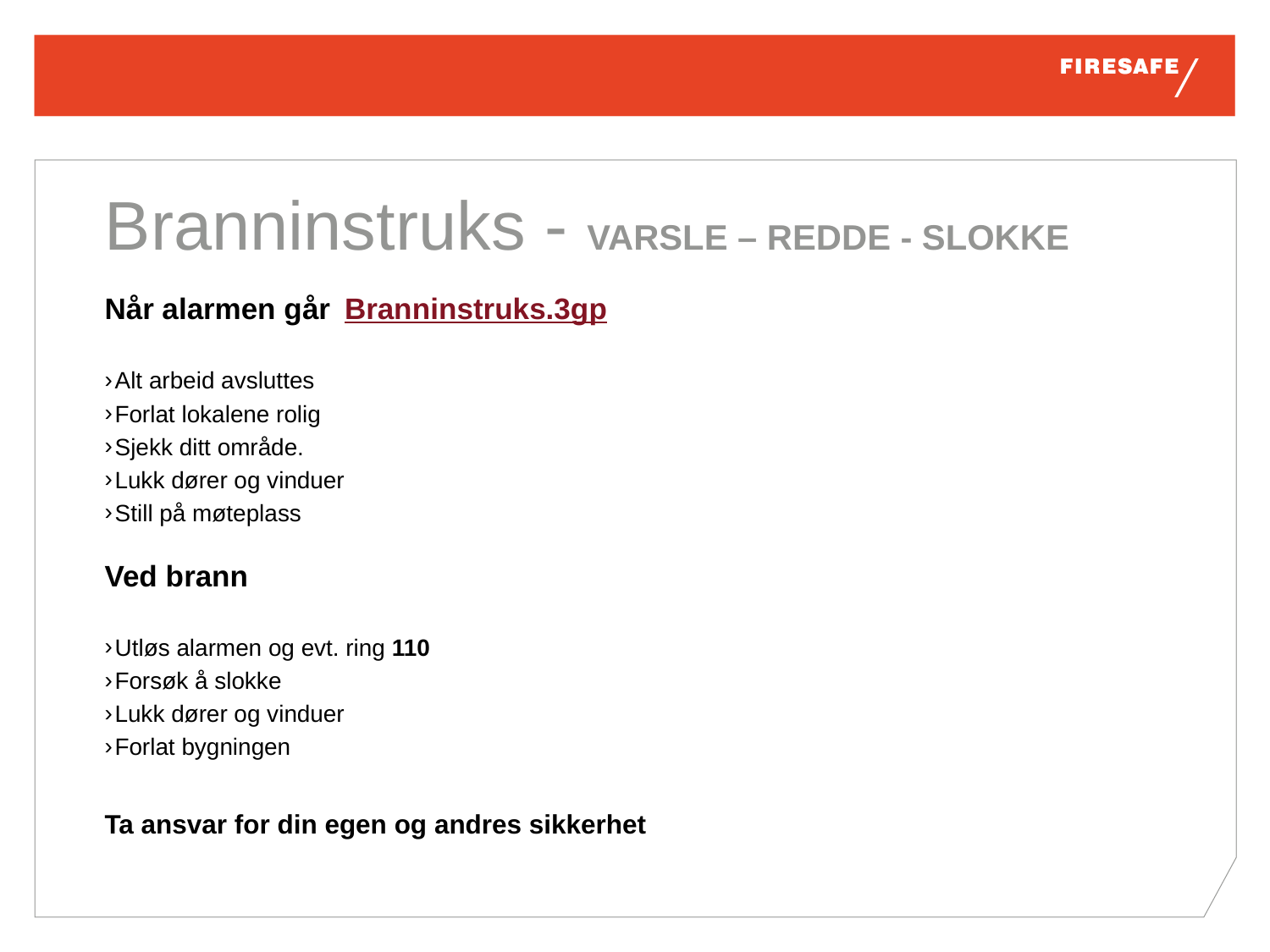

# Branninstruks - Varsle –­ REDDE - SLOKKE

Når alarmen går	Branninstruks.3gp
Alt arbeid avsluttes
Forlat lokalene rolig
Sjekk ditt område.
Lukk dører og vinduer
Still på møteplass

Ved brann
Utløs alarmen og evt. ring 110
Forsøk å slokke
Lukk dører og vinduer
Forlat bygningen

Ta ansvar for din egen og andres sikkerhet